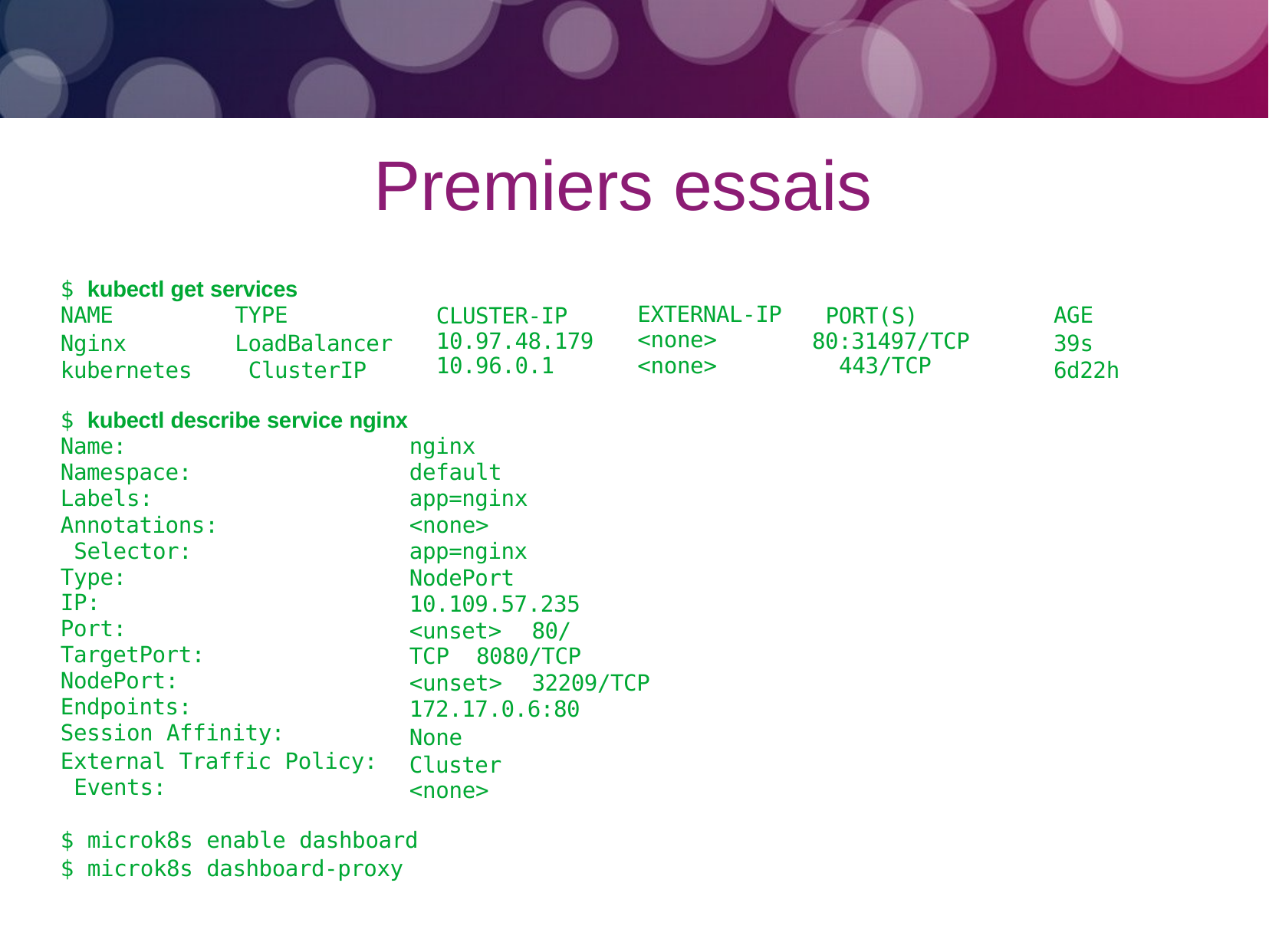

# Premiers essais
$ kubectl get services
NAME
Nginx  kubernetes
TYPE
LoadBalancer  ClusterIP
AGE
39s  6d22h
CLUSTER-IP  10.97.48.179
10.96.0.1
EXTERNAL-IP
<none>
<none>
PORT(S)  80:31497/TCP
443/TCP
$ kubectl describe service nginx
Name:  Namespace:  Labels:  Annotations:  Selector:
Type:
IP:
Port:
TargetPort:  NodePort:  Endpoints:  Session Affinity:
External Traffic Policy:  Events:
nginx  default  app=nginx
<none>  app=nginx
NodePort  10.109.57.235
<unset>	80/TCP  8080/TCP
<unset>	32209/TCP
172.17.0.6:80
None  Cluster
<none>
$ microk8s enable dashboard
$ microk8s dashboard-proxy